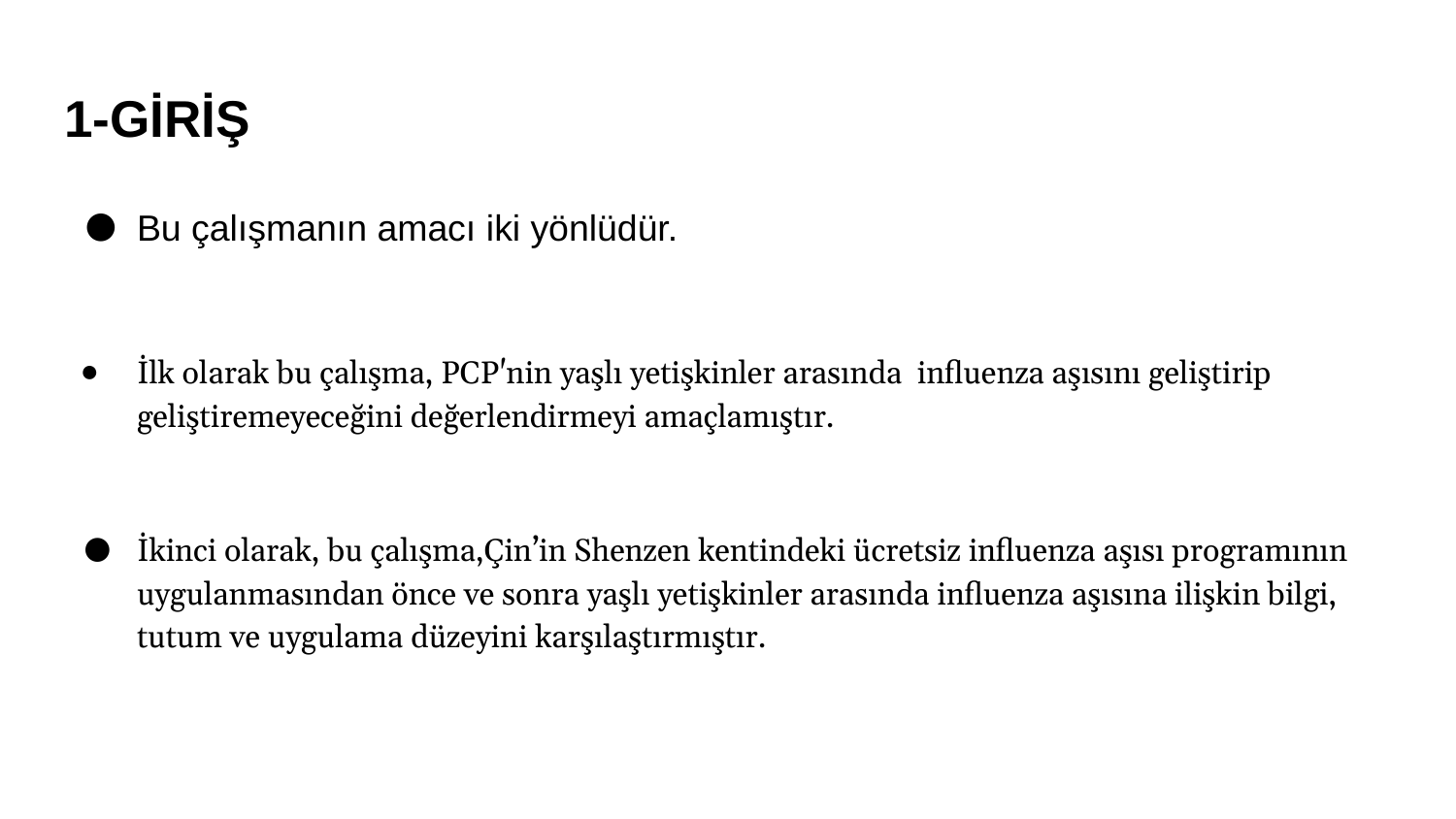

# 1-GİRİŞ
Bu çalışmanın amacı iki yönlüdür.

İlk olarak bu çalışma, PCP'nin yaşlı yetişkinler arasında  influenza aşısını geliştirip geliştiremeyeceğini değerlendirmeyi amaçlamıştır.

İkinci olarak, bu çalışma,Çin’in Shenzen kentindeki ücretsiz influenza aşısı programının uygulanmasından önce ve sonra yaşlı yetişkinler arasında influenza aşısına ilişkin bilgi, tutum ve uygulama düzeyini karşılaştırmıştır.